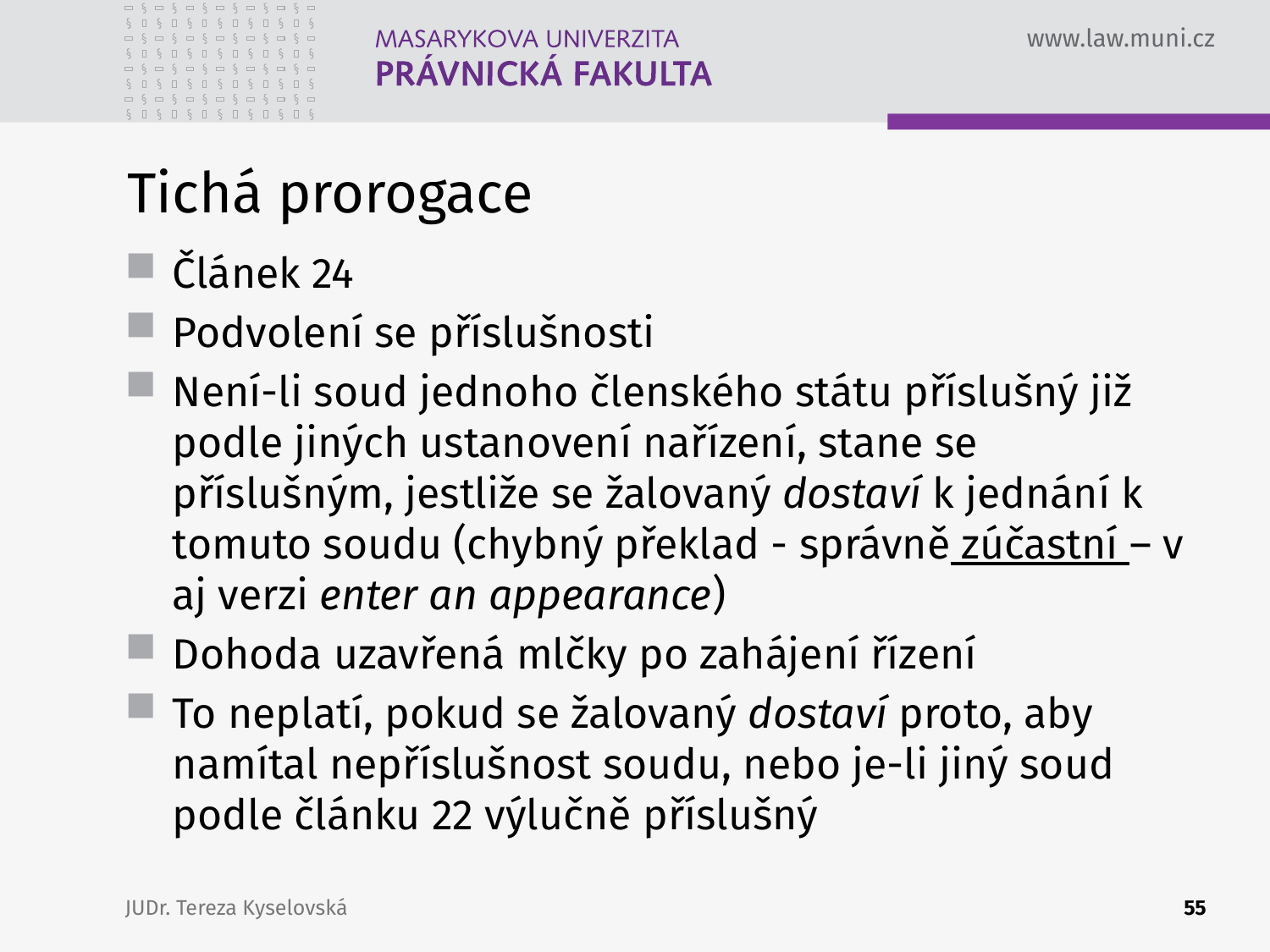

# Tichá prorogace
Článek 24
Podvolení se příslušnosti
Není-li soud jednoho členského státu příslušný již podle jiných ustanovení nařízení, stane se příslušným, jestliže se žalovaný dostaví k jednání k tomuto soudu (chybný překlad - správně zúčastní – v aj verzi enter an appearance)
Dohoda uzavřená mlčky po zahájení řízení
To neplatí, pokud se žalovaný dostaví proto, aby namítal nepříslušnost soudu, nebo je-li jiný soud podle článku 22 výlučně příslušný

JUDr. Tereza Kyselovská
55